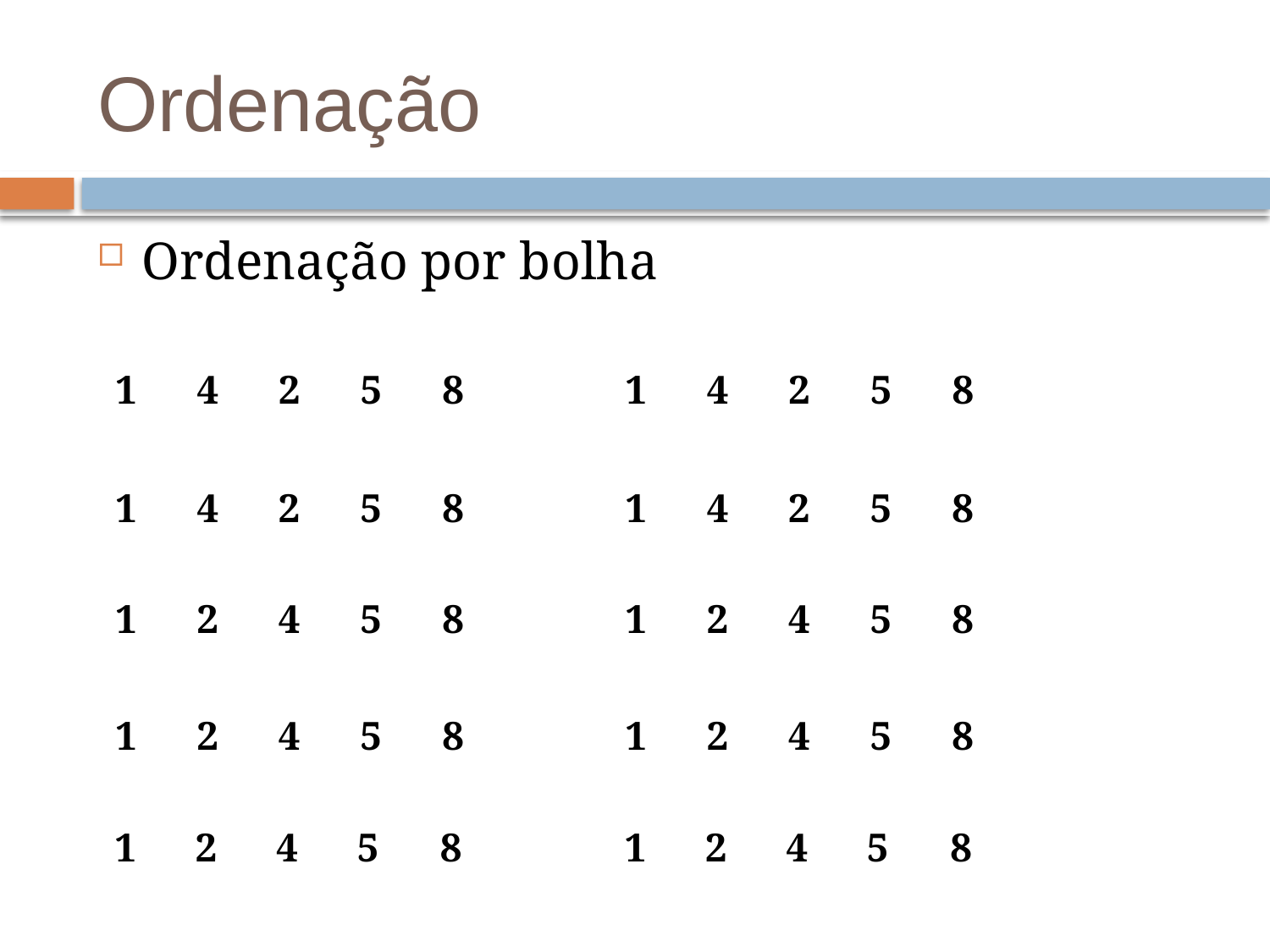

# Ordenação
Ordenação por bolha
| 1 | 4 | 2 | 5 | 8 |
| --- | --- | --- | --- | --- |
| 1 | 4 | 2 | 5 | 8 |
| --- | --- | --- | --- | --- |
| 1 | 4 | 2 | 5 | 8 |
| --- | --- | --- | --- | --- |
| 1 | 4 | 2 | 5 | 8 |
| --- | --- | --- | --- | --- |
| 1 | 2 | 4 | 5 | 8 |
| --- | --- | --- | --- | --- |
| 1 | 2 | 4 | 5 | 8 |
| --- | --- | --- | --- | --- |
| 1 | 2 | 4 | 5 | 8 |
| --- | --- | --- | --- | --- |
| 1 | 2 | 4 | 5 | 8 |
| --- | --- | --- | --- | --- |
| 1 | 2 | 4 | 5 | 8 |
| --- | --- | --- | --- | --- |
| 1 | 2 | 4 | 5 | 8 |
| --- | --- | --- | --- | --- |